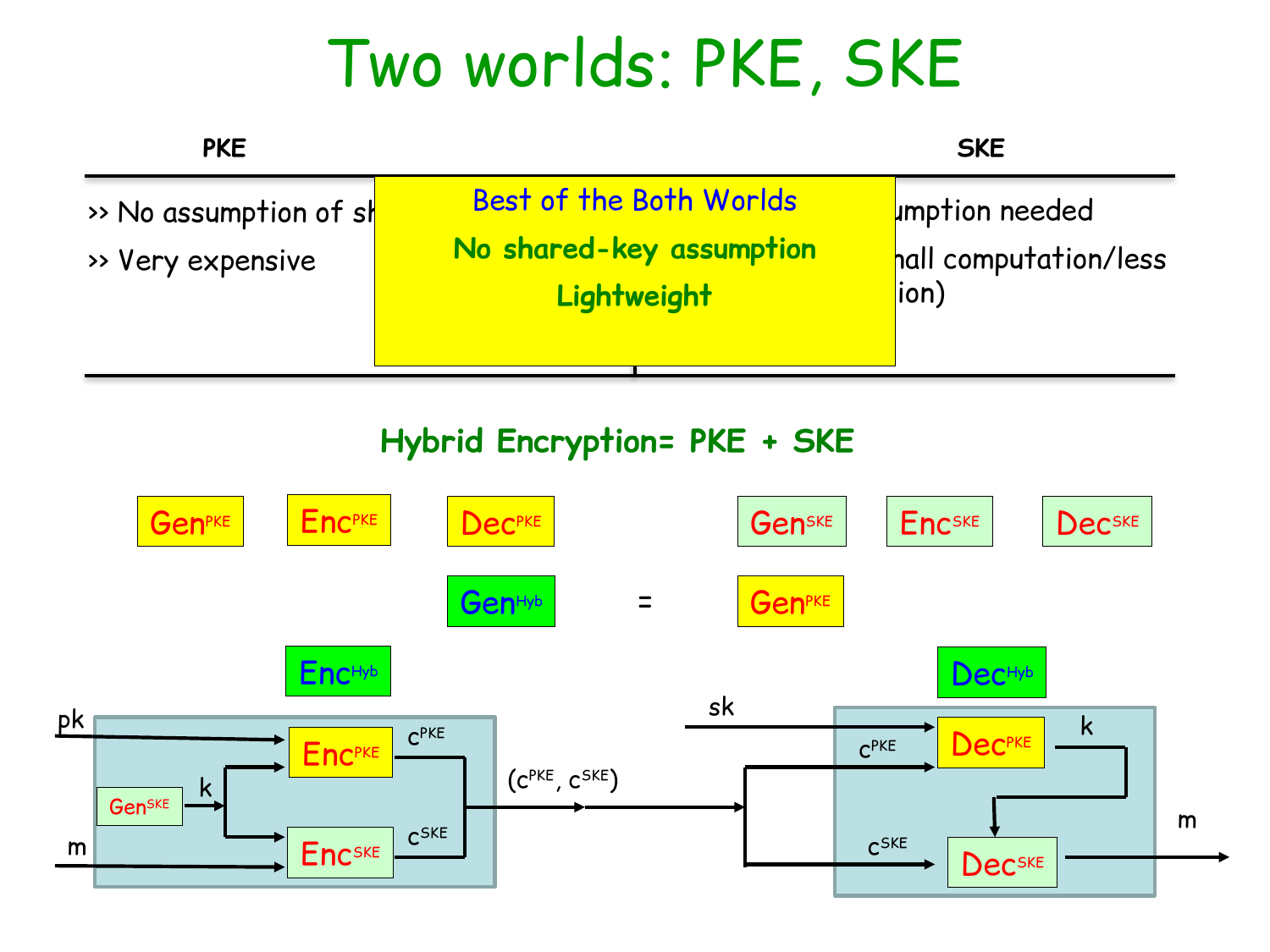

Two worlds: PKE, SKE
PKE
SKE
Best of the Both Worlds
No shared-key assumption
Lightweight

>> Shared Key assumption needed
>>  Lightweight (small computation/less ciphertext expansion)
>> No assumption of shared Key
>> Very expensive
Hybrid Encryption= PKE + SKE
EncPKE
GenPKE
DecPKE
GenSKE
EncSKE
DecSKE
=
GenHyb
GenPKE
EncHyb
DecHyb
sk

cPKE
pk
cPKE

(cPKE, cSKE)
cSKE
m
k
DecPKE
EncPKE
k
GenSKE
m
cSKE
EncSKE
DecSKE